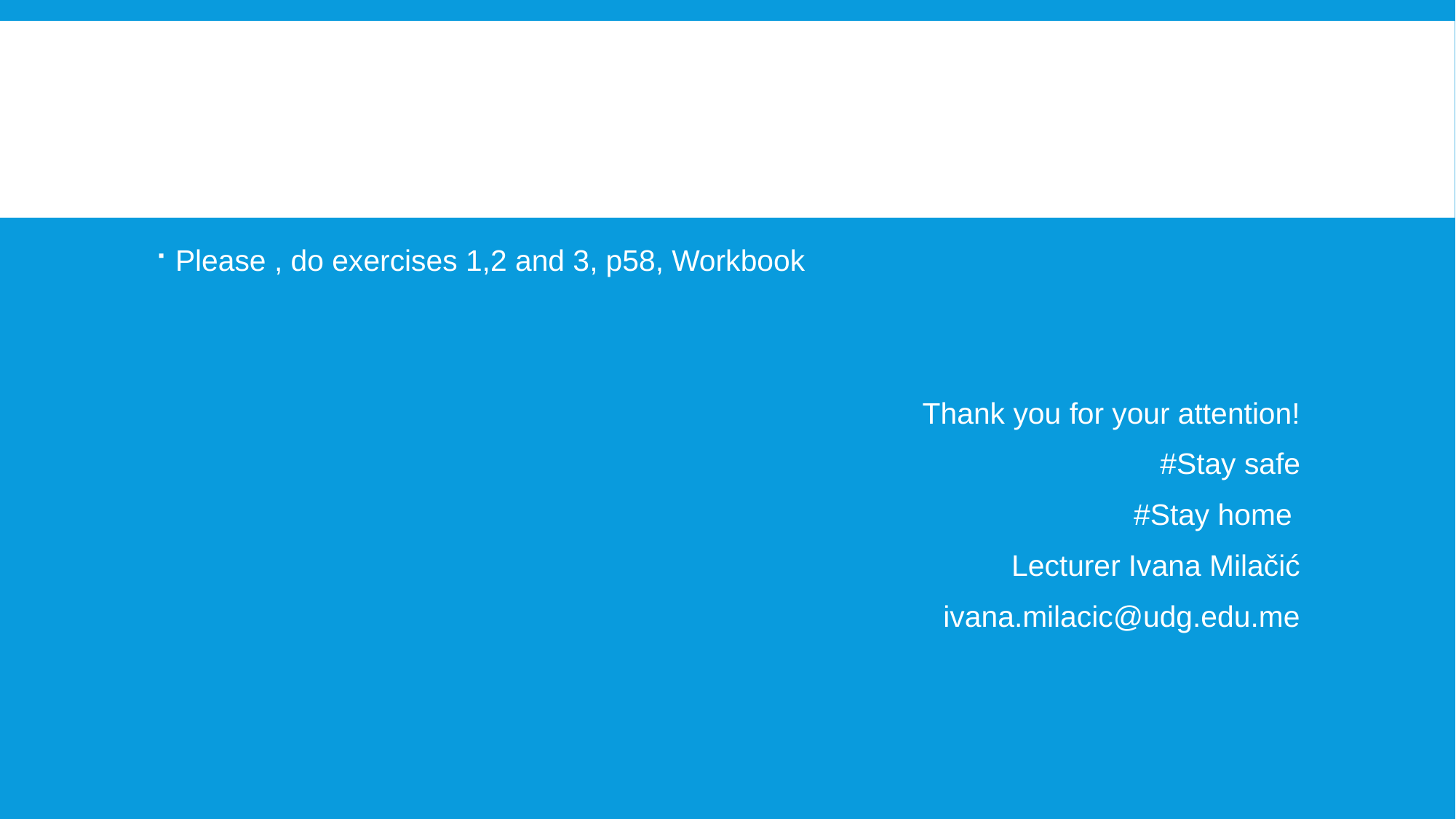

#
Please , do exercises 1,2 and 3, p58, Workbook

Thank you for your attention!
#Stay safe
#Stay home
Lecturer Ivana Milačić
ivana.milacic@udg.edu.me